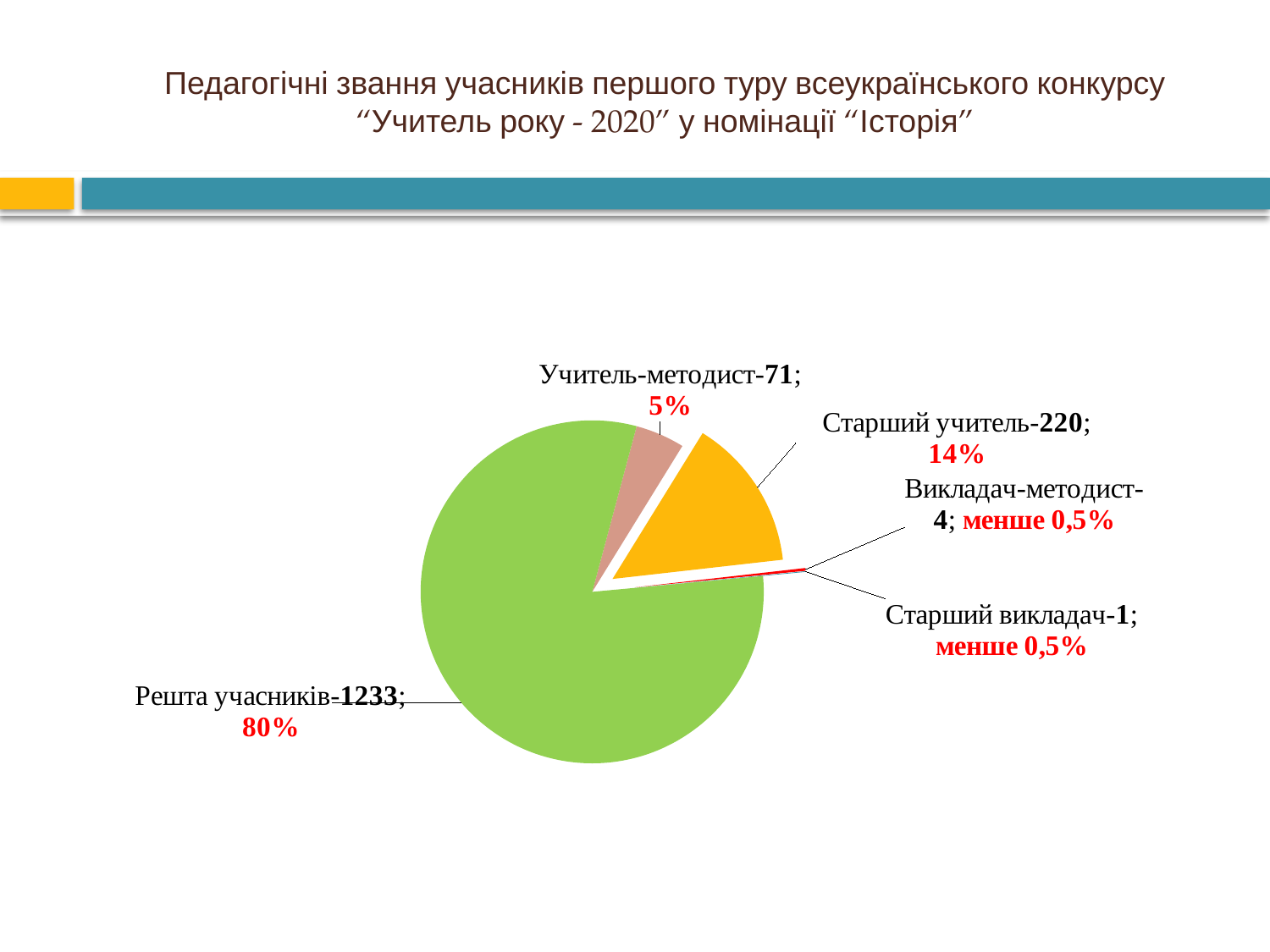

# Педагогічні звання учасників першого туру всеукраїнського конкурсу “Учитель року - 2020” у номінації “Історія”

### Chart

| Category |  |
|---|---|
| Учитель-методист | 71.0 |
| Старший учитель | 220.0 |
| Викладач-методист | 4.0 |
| Старший викладач | 1.0 |
| Решта учасників | 1233.0 |